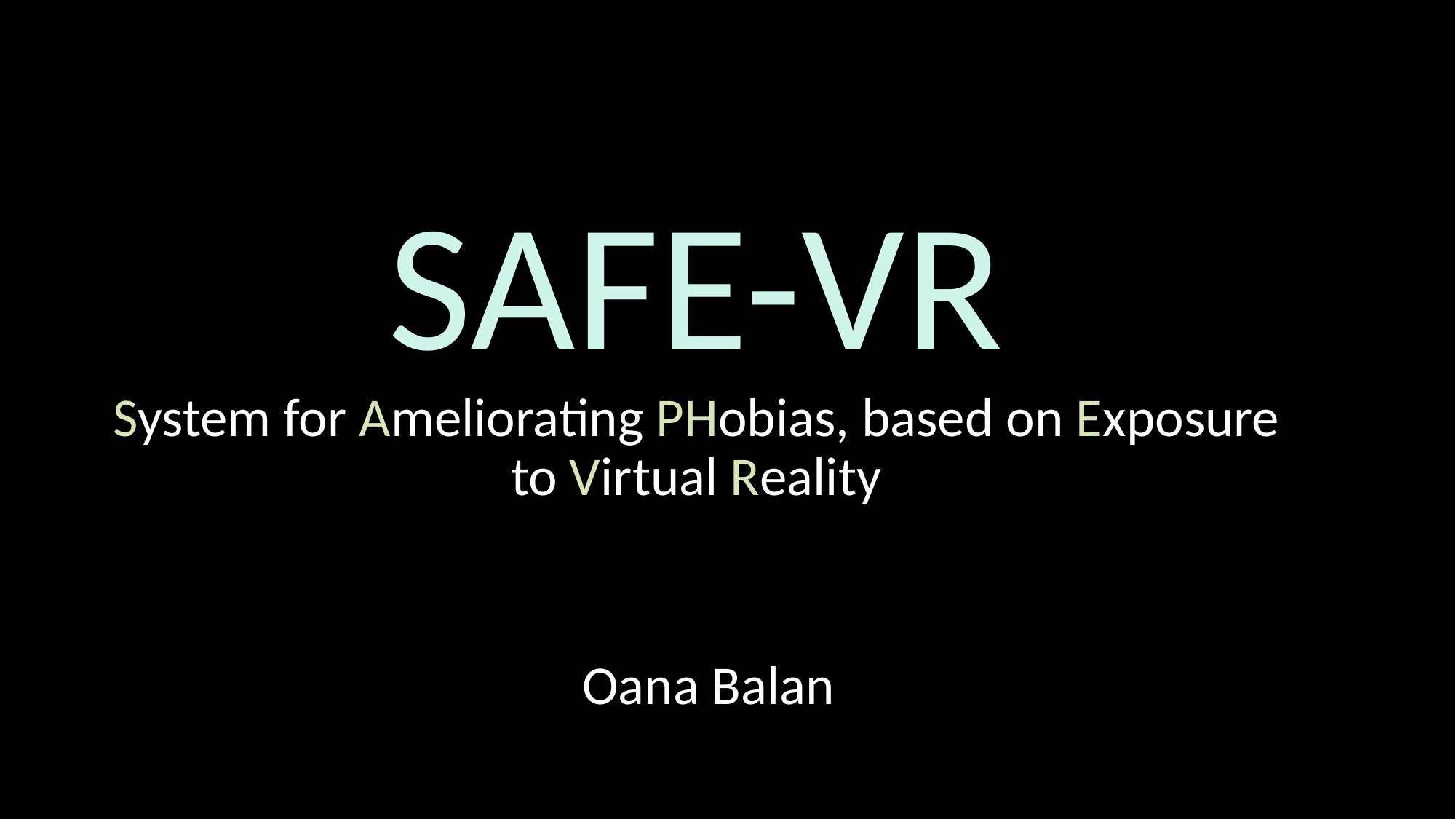

# SAFE-VR System for Ameliorating PHobias, based on Exposure to Virtual Reality
Oana Balan